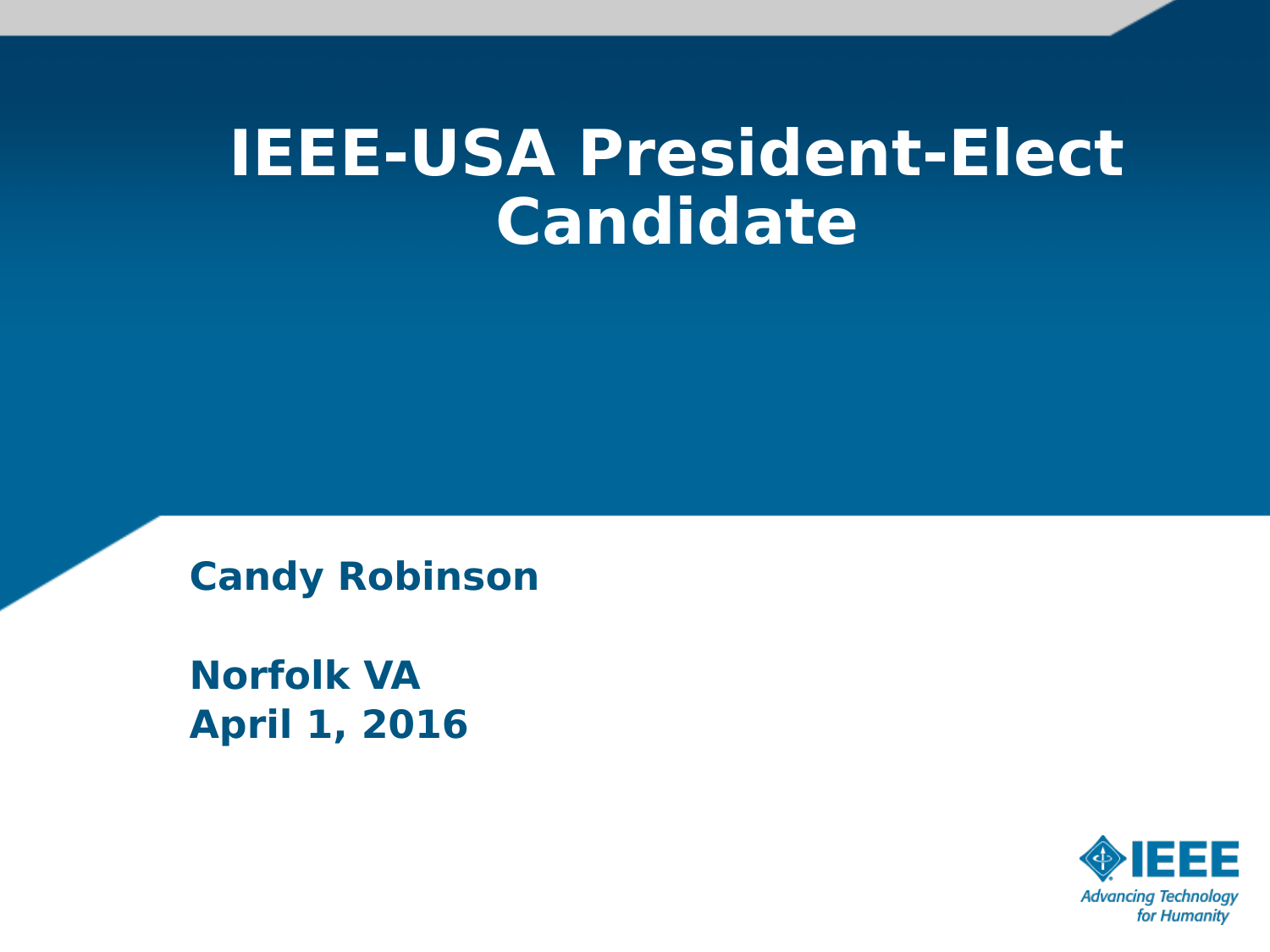

# IEEE-USA President-Elect Candidate
Candy Robinson

Norfolk VA
April 1, 2016